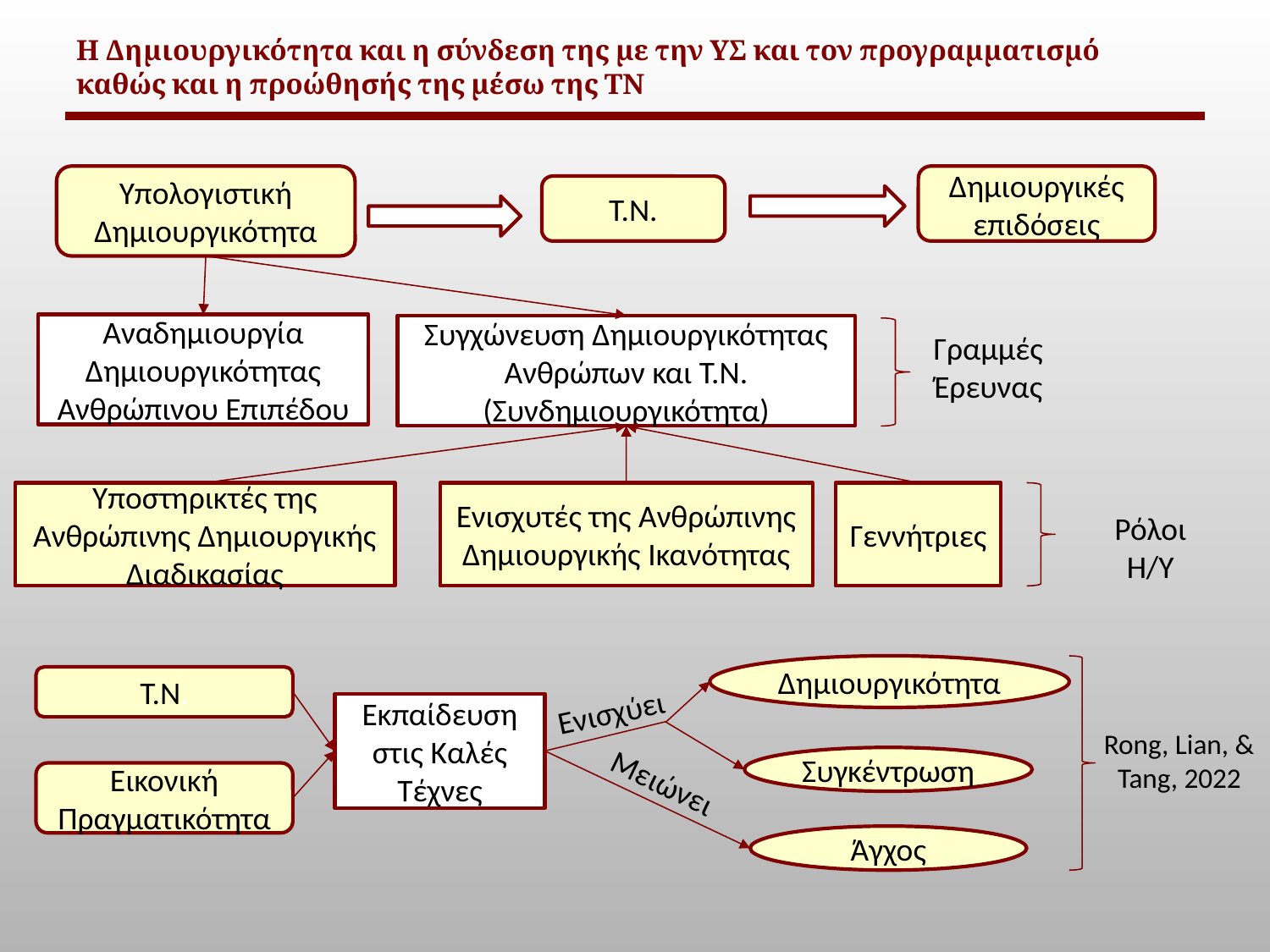

# Η Δημιουργικότητα και η σύνδεση της με την ΥΣ και τον προγραμματισμό καθώς και η προώθησής της μέσω της ΤΝ
Υπολογιστική Δημιουργικότητα
Δημιουργικές επιδόσεις
T.N.

Αναδημιουργία Δημιουργικότητας Ανθρώπινου Επιπέδου
Συγχώνευση Δημιουργικότητας Ανθρώπων και Τ.Ν. (Συνδημιουργικότητα)

Γραμμές Έρευνας
Ενισχυτές της Ανθρώπινης Δημιουργικής Ικανότητας

Υποστηρικτές της Ανθρώπινης Δημιουργικής Διαδικασίας
Γεννήτριες
Ρόλοι Η/Υ
Δημιουργικότητα

Τ.Ν.
Ενισχύει
Εκπαίδευση στις Καλές Τέχνες
Rong, Lian, & Tang, 2022
Συγκέντρωση
Μειώνει
Εικονική Πραγματικότητα
Άγχος